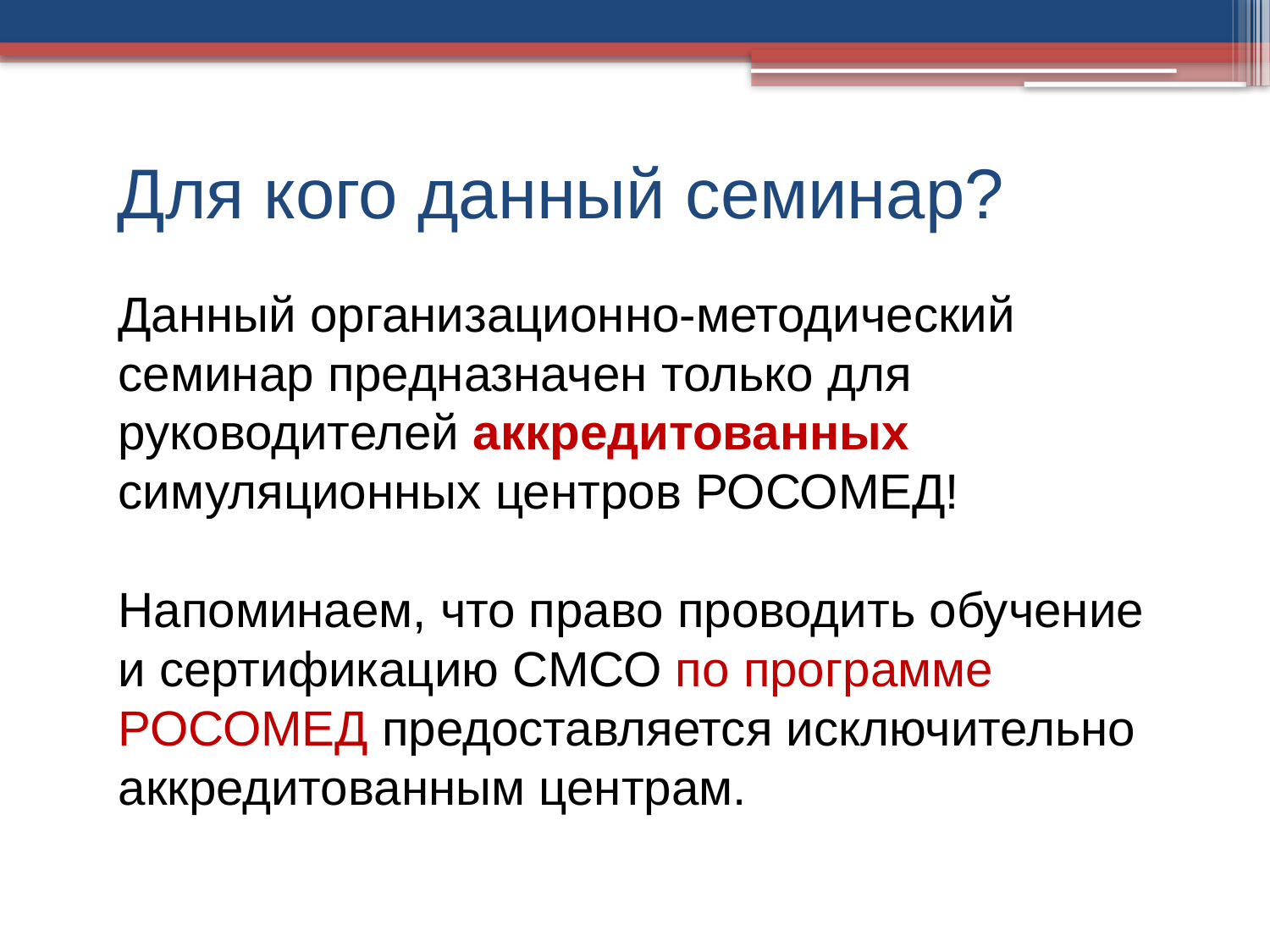

# Для кого данный семинар?
	Данный организационно-методический семинар предназначен только для руководителей аккредитованных симуляционных центров РОСОМЕД!

	Напоминаем, что право проводить обучение и сертификацию СМСО по программе РОСОМЕД предоставляется исключительно аккредитованным центрам.